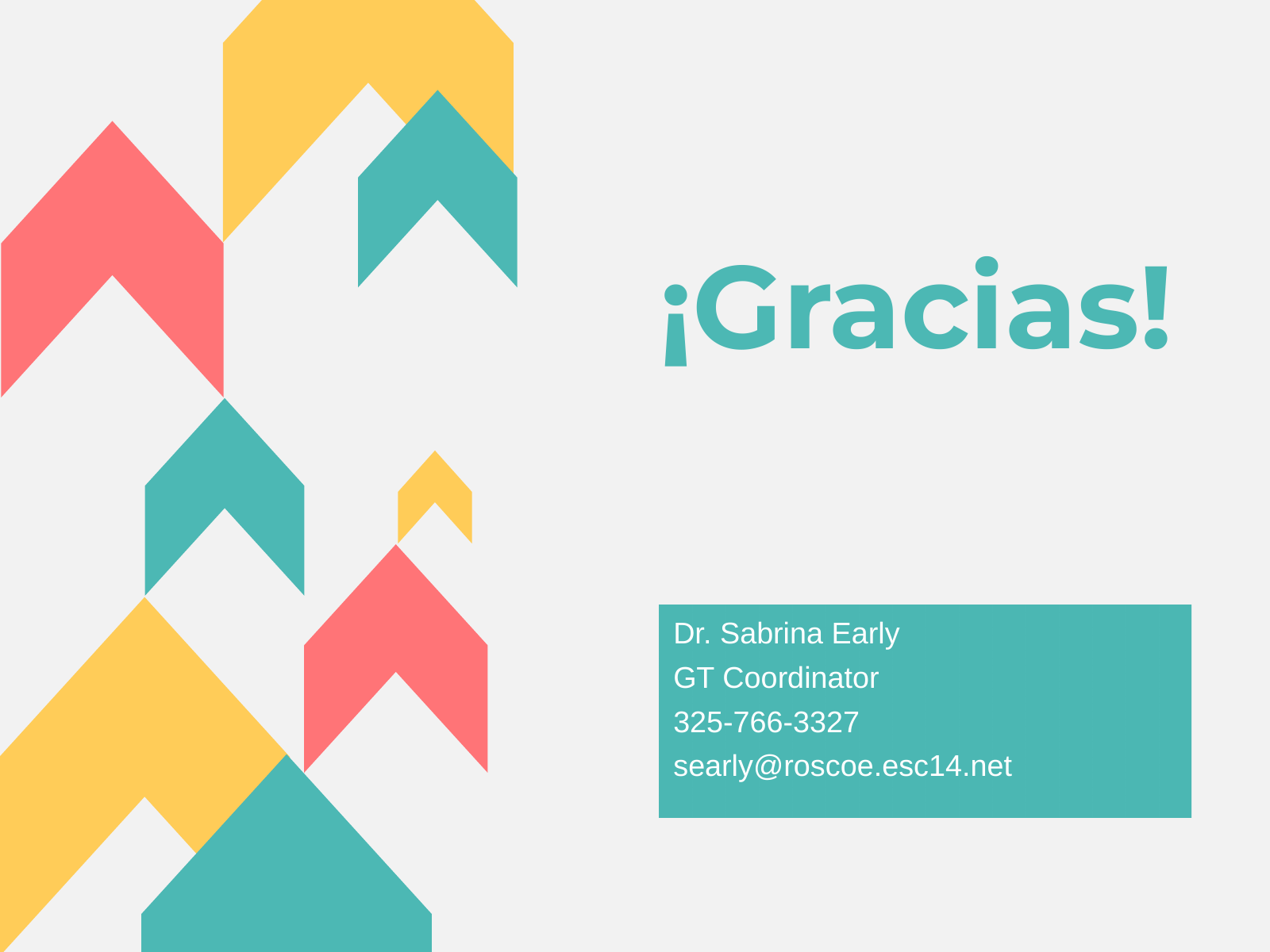

¡Gracias!

Dr. Sabrina Early
GT Coordinator
325-766-3327
searly@roscoe.esc14.net